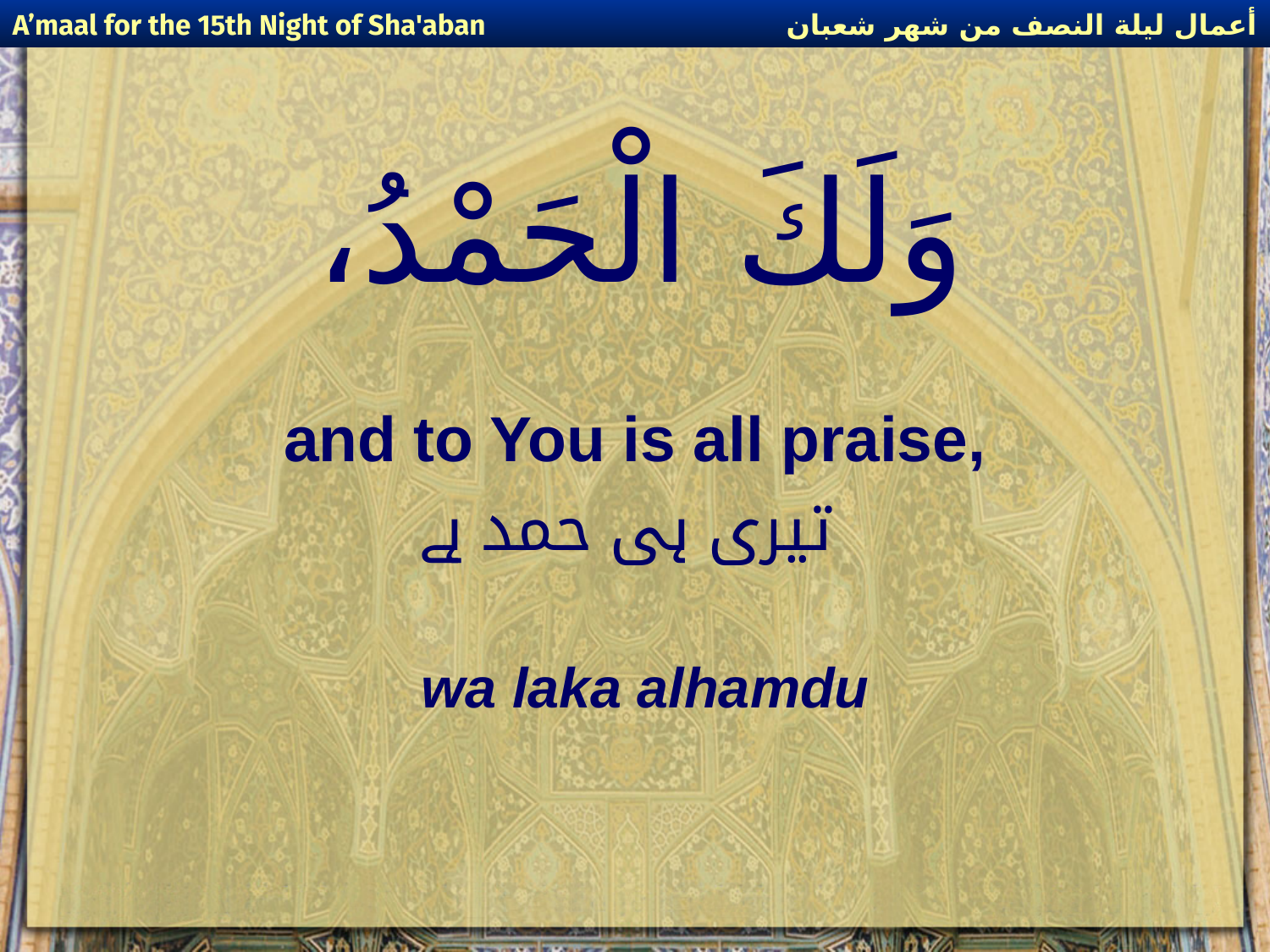

أعمال ليلة النصف من شهر شعبان
A’maal for the 15th Night of Sha'aban
# وَلَكَ الْحَمْدُ،
and to You is all praise,
تیری ہی حمد ہے
wa laka alhamdu